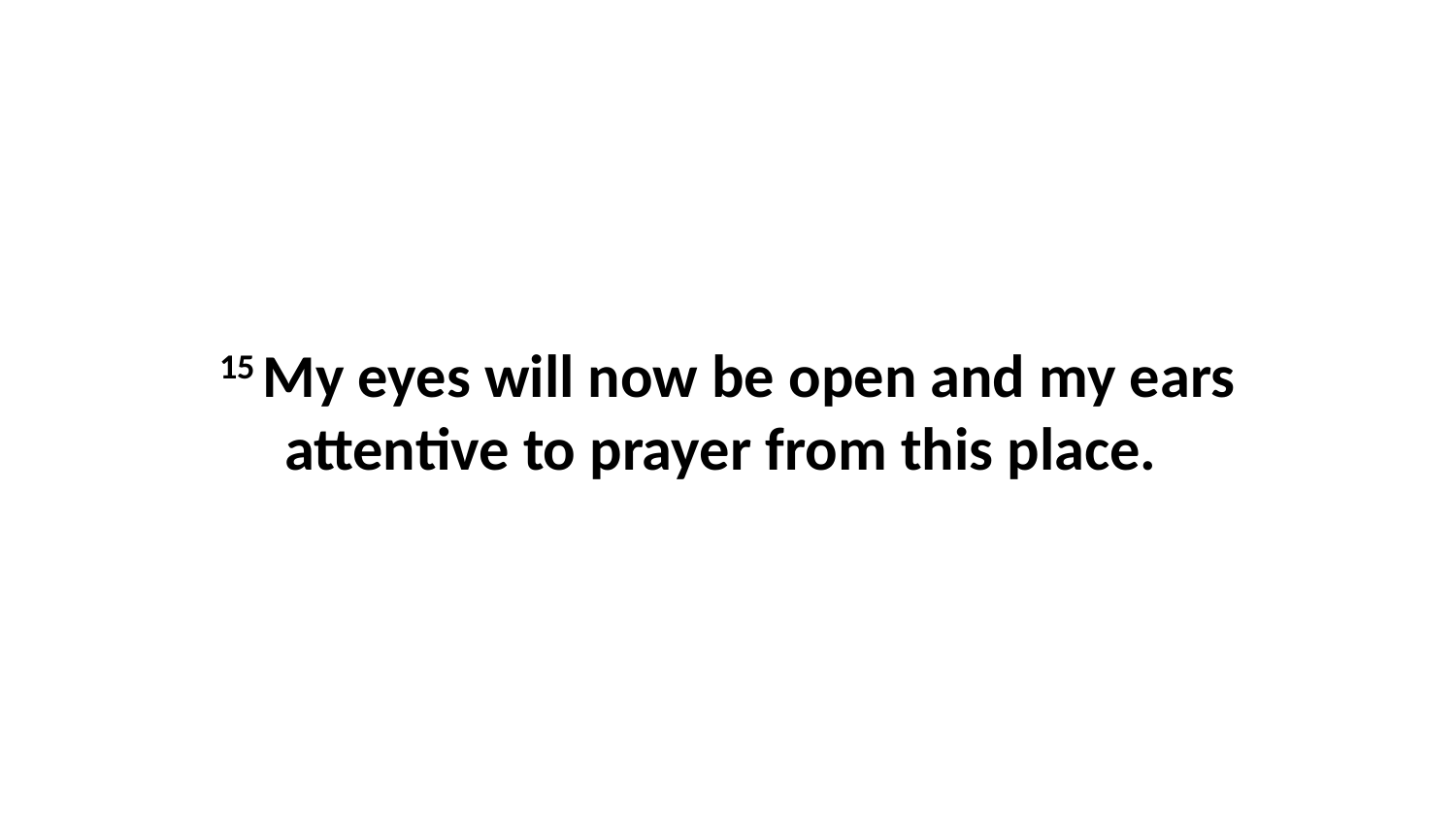

15 My eyes will now be open and my ears attentive to prayer from this place.